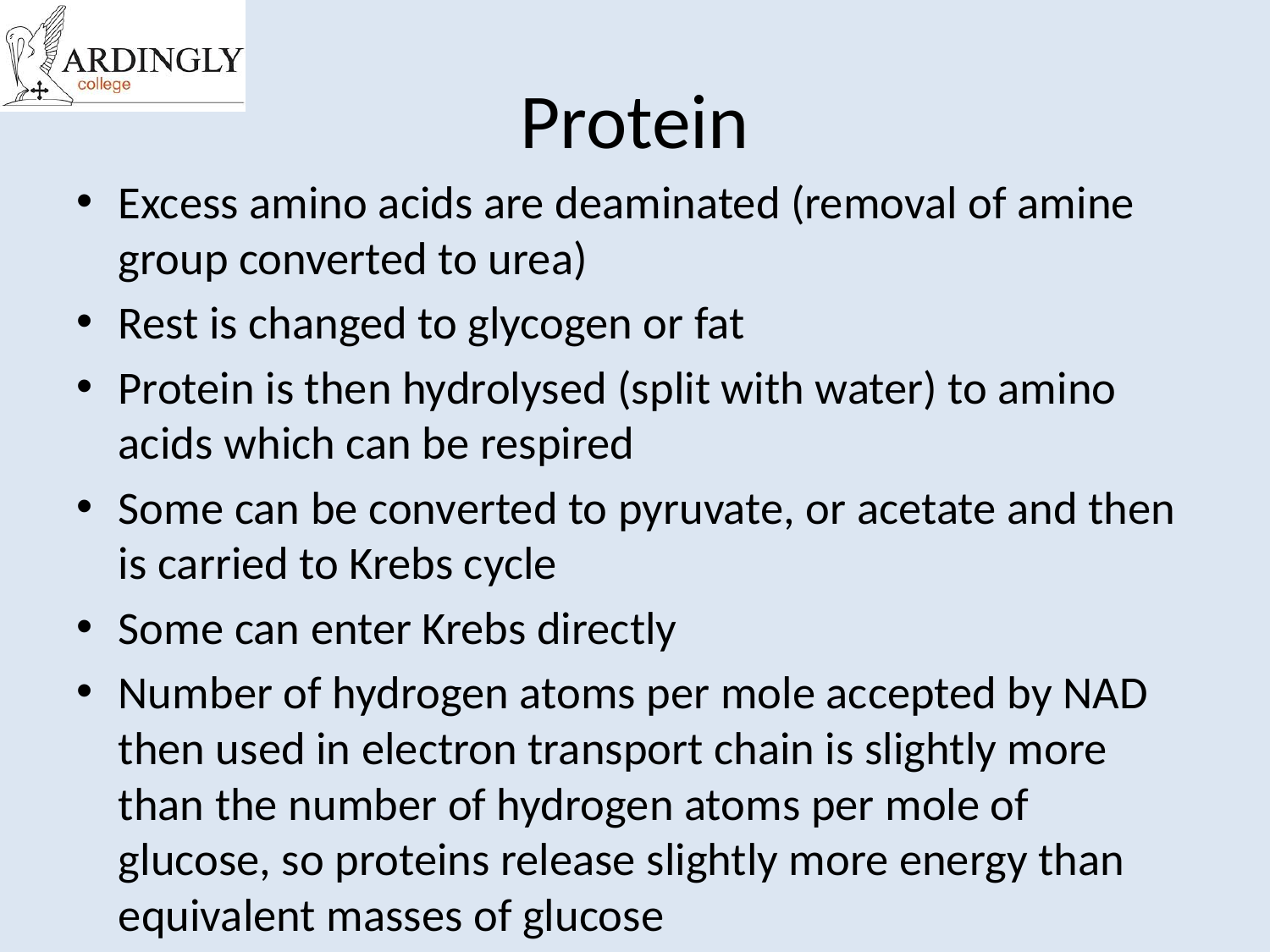

# Protein
Excess amino acids are deaminated (removal of amine group converted to urea)
Rest is changed to glycogen or fat
Protein is then hydrolysed (split with water) to amino acids which can be respired
Some can be converted to pyruvate, or acetate and then is carried to Krebs cycle
Some can enter Krebs directly
Number of hydrogen atoms per mole accepted by NAD then used in electron transport chain is slightly more than the number of hydrogen atoms per mole of glucose, so proteins release slightly more energy than equivalent masses of glucose